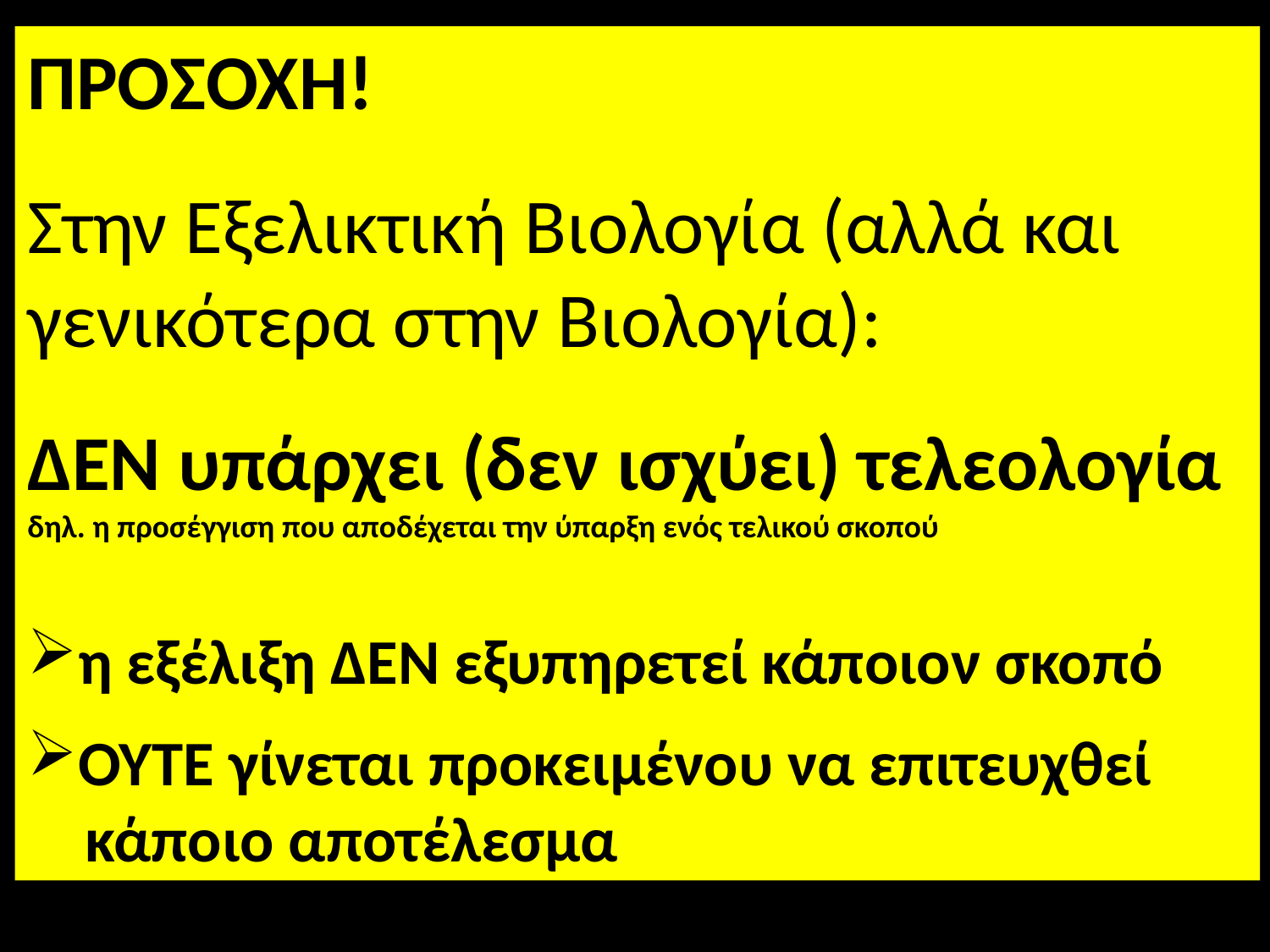

ΠΡΟΣΟΧΗ!

Στην Εξελικτική Βιολογία (αλλά και γενικότερα στην Βιολογία):

ΔΕΝ υπάρχει (δεν ισχύει) τελεολογία
δηλ. η προσέγγιση που αποδέχεται την ύπαρξη ενός τελικού σκοπού

η εξέλιξη ΔΕΝ εξυπηρετεί κάποιον σκοπό

ΟΥΤΕ γίνεται προκειμένου να επιτευχθεί
    κάποιο αποτέλεσμα